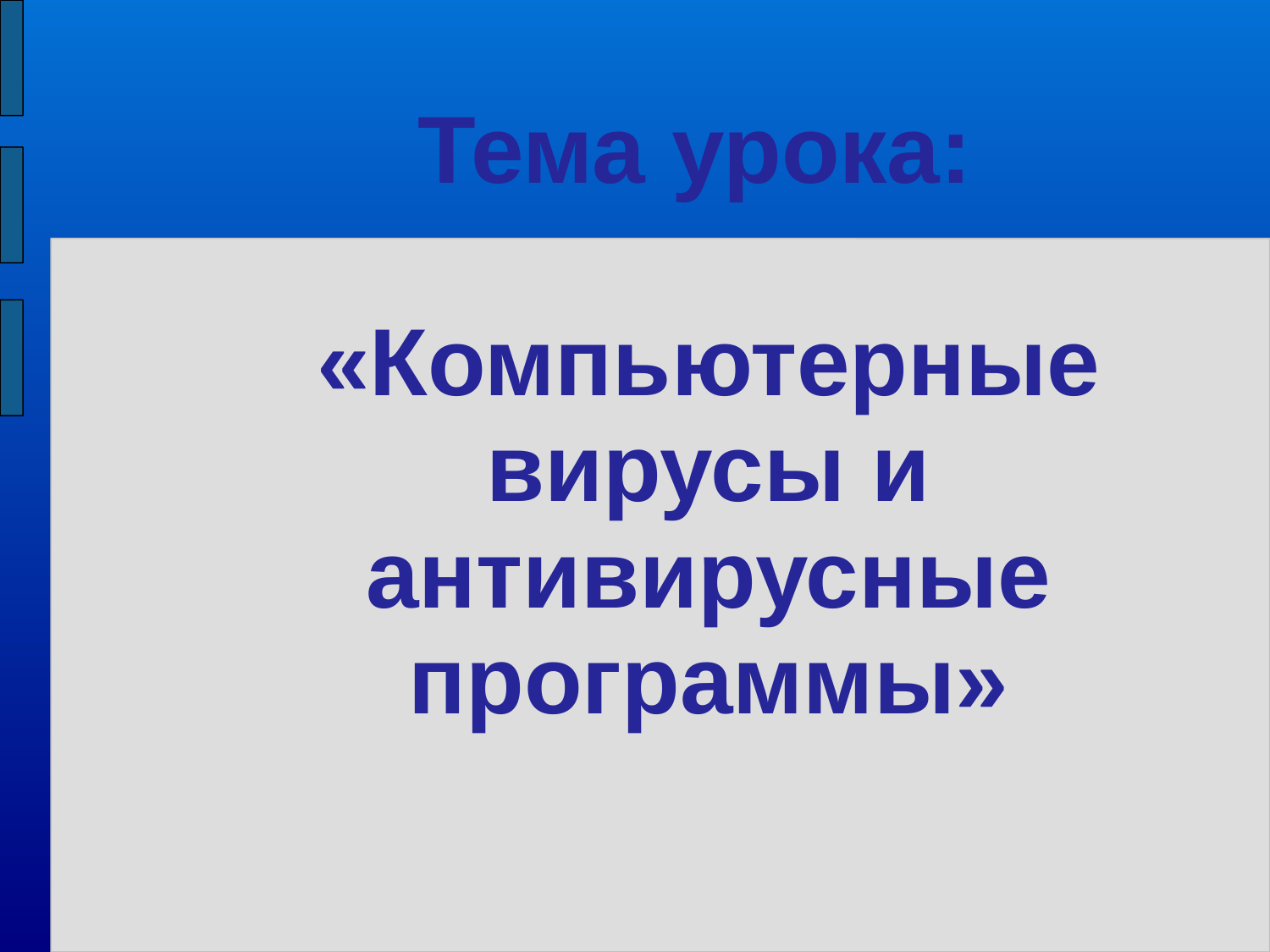

# Тема урока: «Компьютерные вирусы и антивирусные программы»